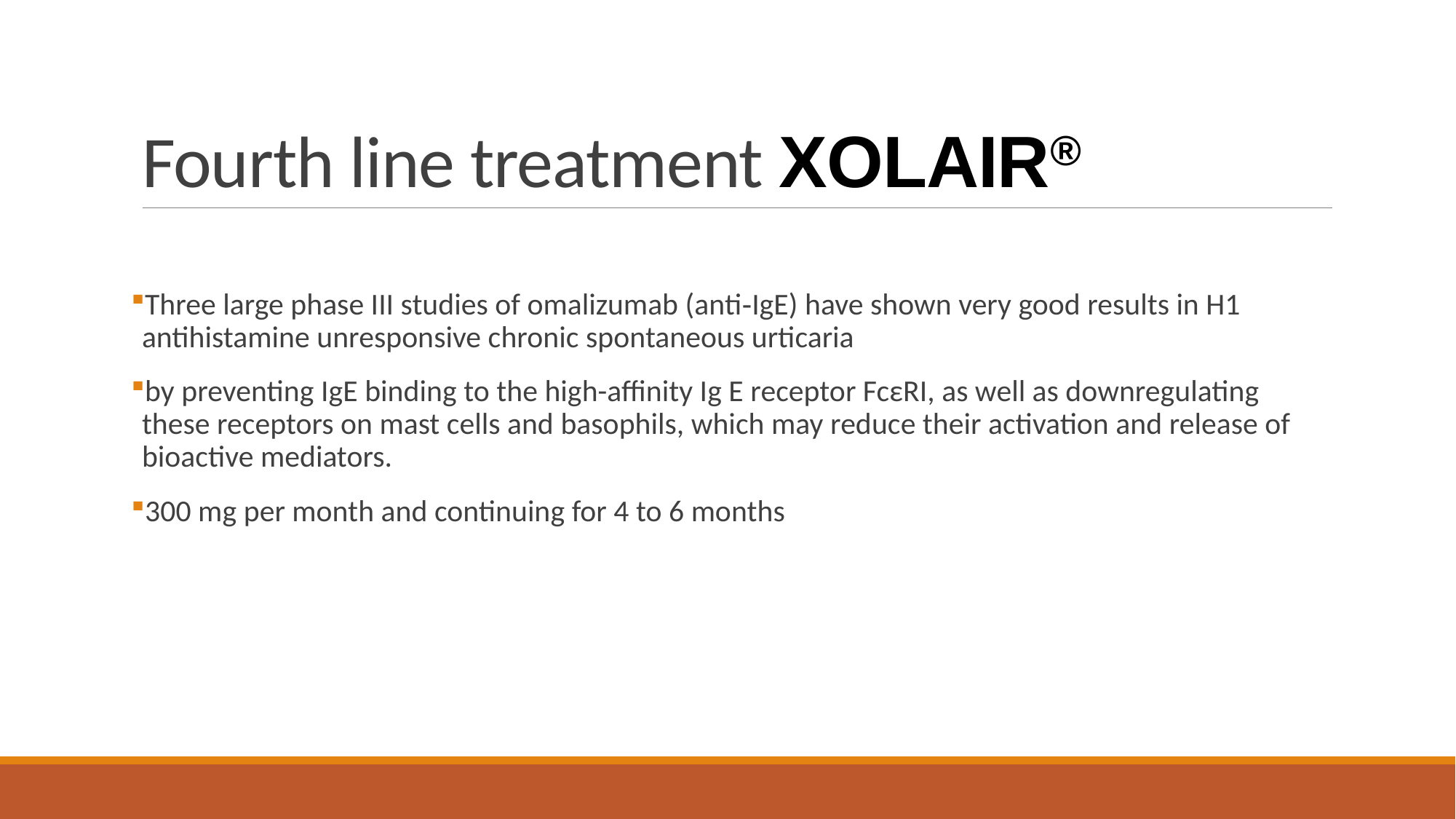

# Fourth line treatment XOLAIR®
Three large phase III studies of omalizumab (anti‐IgE) have shown very good results in H1 antihistamine unresponsive chronic spontaneous urticaria
by preventing IgE binding to the high-affinity Ig E receptor FcεRI, as well as downregulating these receptors on mast cells and basophils, which may reduce their activation and release of bioactive mediators.
300 mg per month and continuing for 4 to 6 months